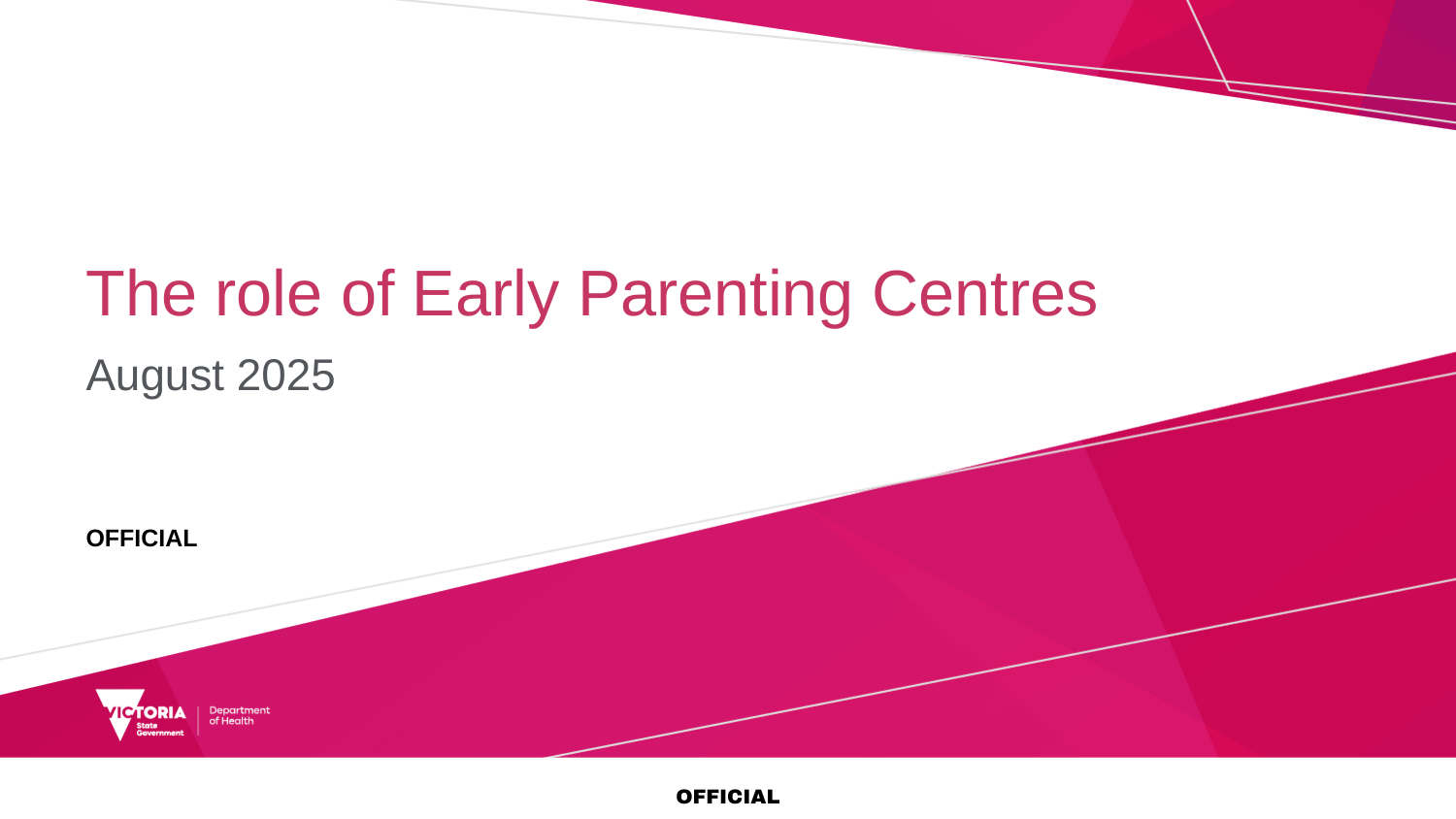

# The role of Early Parenting Centres
August 2025
OFFICIAL